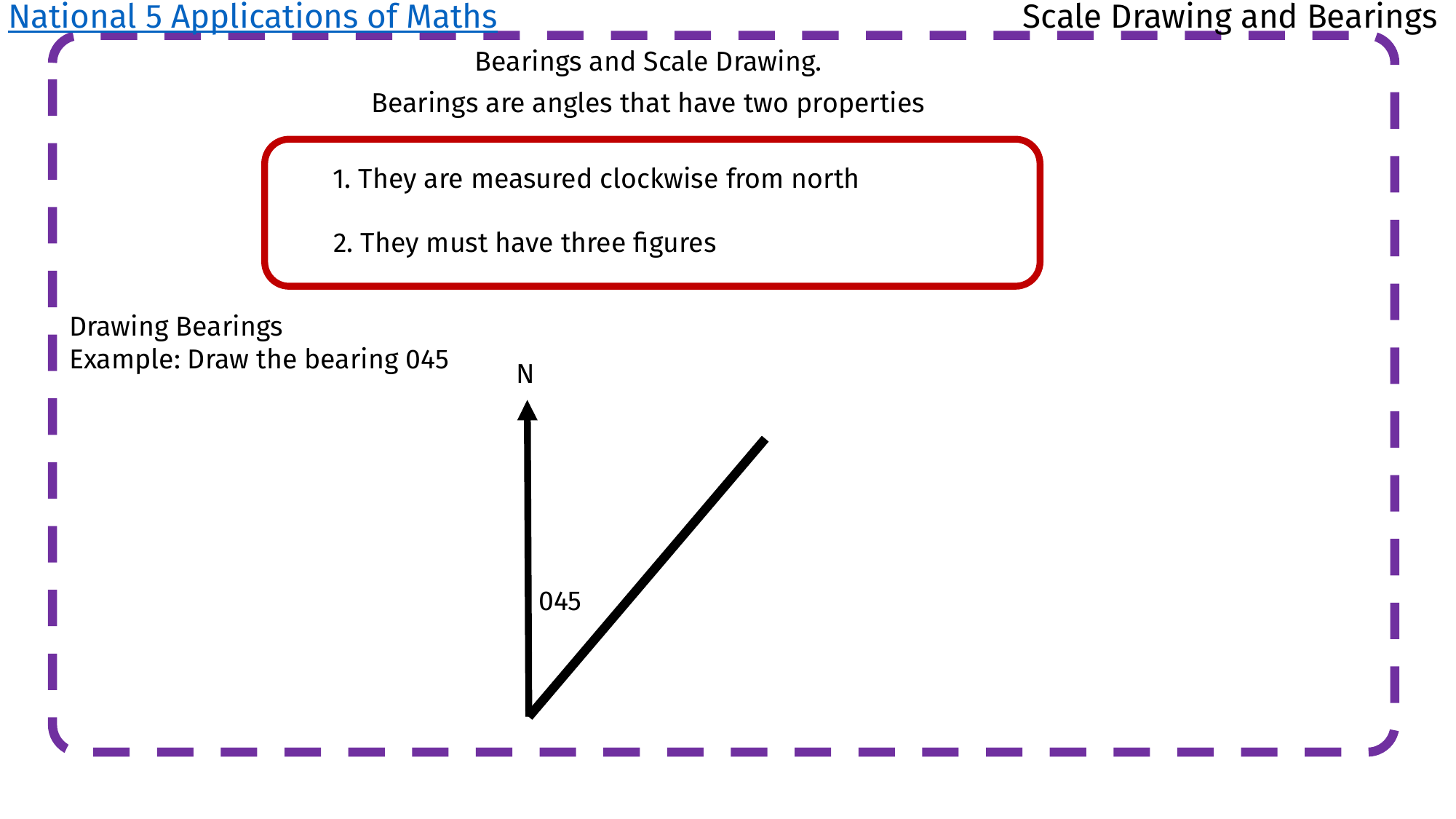

Scale Drawing and Bearings
National 5 Applications of Maths

Bearings and Scale Drawing.
Bearings are angles that have two properties

1. They are measured clockwise from north
2. They must have three figures
Drawing Bearings
Example: Draw the bearing 045
N
045